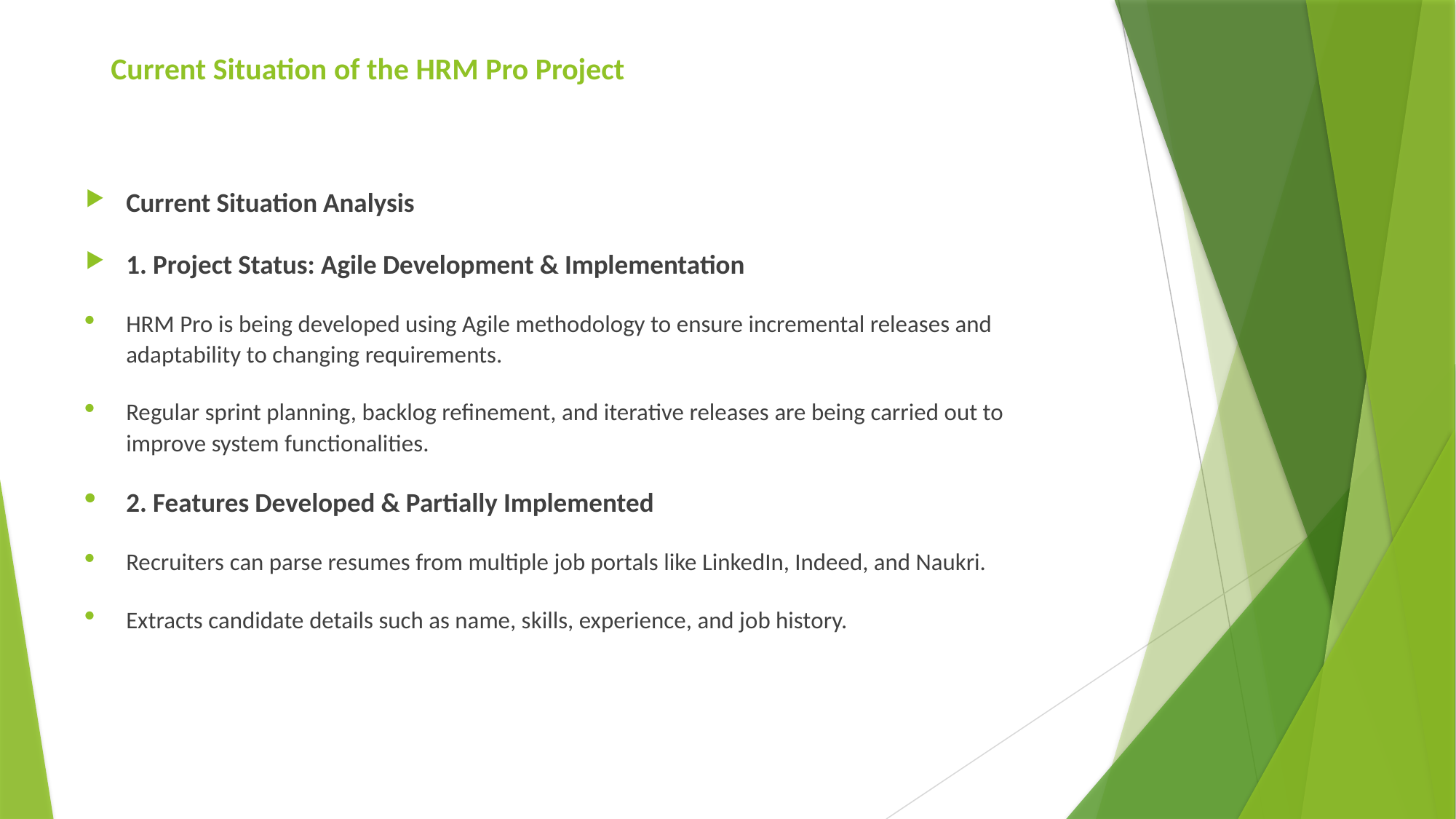

# Current Situation of the HRM Pro Project
Current Situation Analysis
1️. Project Status: Agile Development & Implementation
HRM Pro is being developed using Agile methodology to ensure incremental releases and adaptability to changing requirements.
Regular sprint planning, backlog refinement, and iterative releases are being carried out to improve system functionalities.
2️. Features Developed & Partially Implemented
Recruiters can parse resumes from multiple job portals like LinkedIn, Indeed, and Naukri.
Extracts candidate details such as name, skills, experience, and job history.